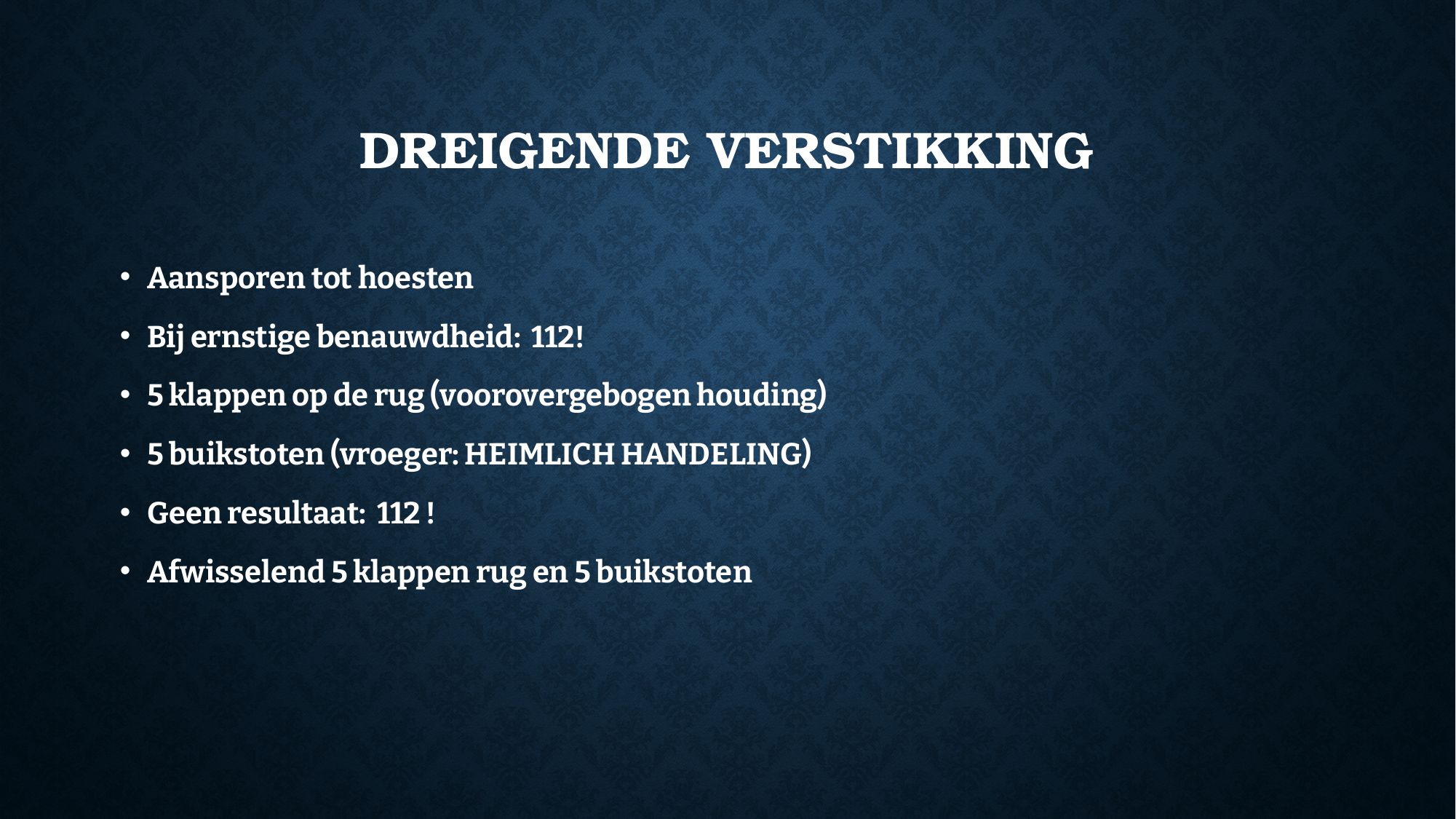

# DREIGENDE VERSTIKKING

Aansporen tot hoesten
Bij ernstige benauwdheid:  112!
5 klappen op de rug (voorovergebogen houding)
5 buikstoten (vroeger: HEIMLICH HANDELING)
Geen resultaat:  112 !
Afwisselend 5 klappen rug en 5 buikstoten